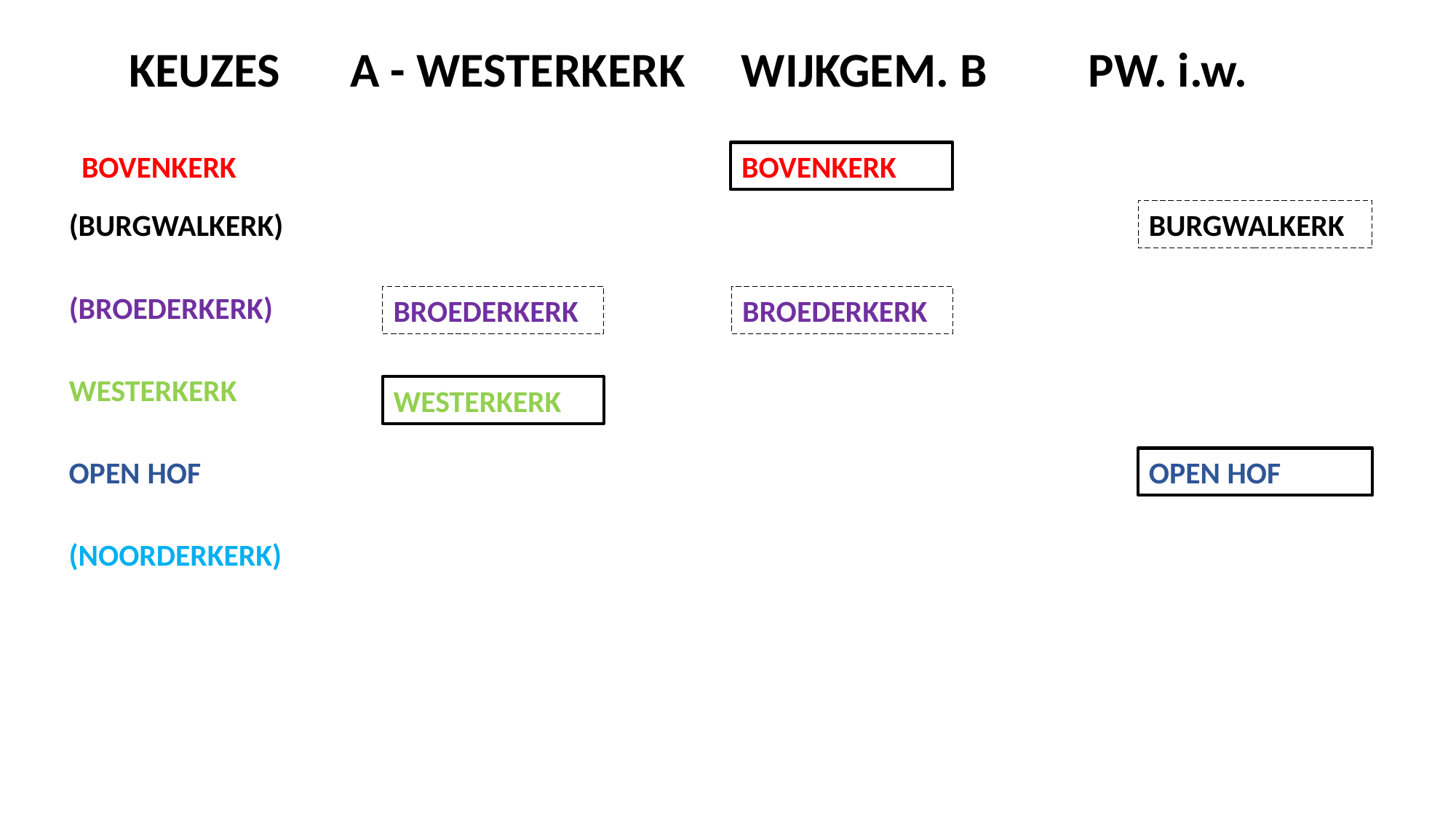

WIJKGEM. B
PW. i.w.
KEUZES
A - WESTERKERK
BOVENKERK
BOVENKERK
(BURGWALKERK)
BURGWALKERK
(BROEDERKERK)
BROEDERKERK
BROEDERKERK
WESTERKERK
WESTERKERK
OPEN HOF
OPEN HOF
(NOORDERKERK)